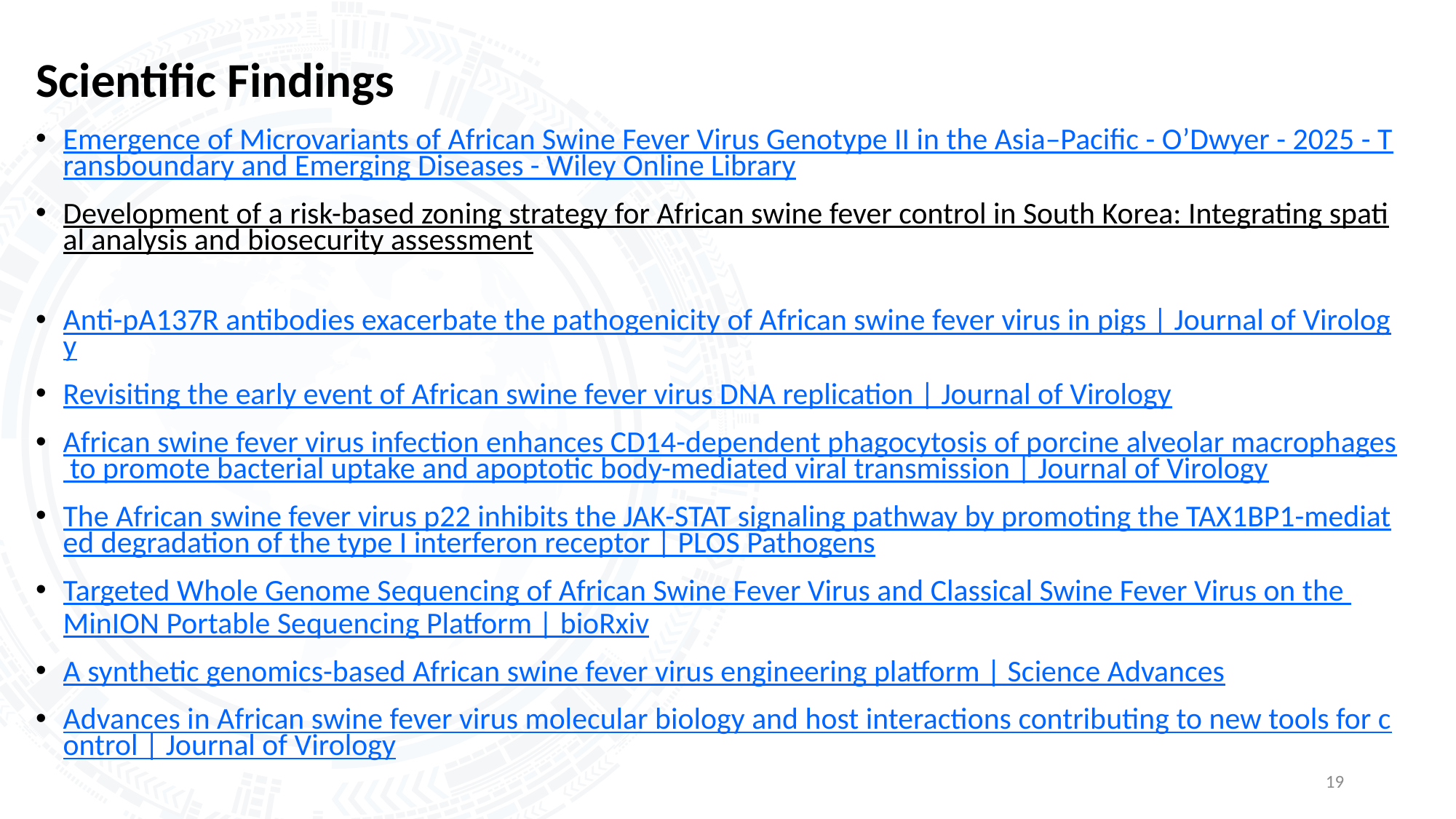

# Scientific Findings
Emergence of Microvariants of African Swine Fever Virus Genotype II in the Asia–Pacific - O’Dwyer - 2025 - Transboundary and Emerging Diseases - Wiley Online Library
Development of a risk-based zoning strategy for African swine fever control in South Korea: Integrating spatial analysis and biosecurity assessment
Anti-pA137R antibodies exacerbate the pathogenicity of African swine fever virus in pigs | Journal of Virology
Revisiting the early event of African swine fever virus DNA replication | Journal of Virology
African swine fever virus infection enhances CD14-dependent phagocytosis of porcine alveolar macrophages to promote bacterial uptake and apoptotic body-mediated viral transmission | Journal of Virology
The African swine fever virus p22 inhibits the JAK-STAT signaling pathway by promoting the TAX1BP1-mediated degradation of the type I interferon receptor | PLOS Pathogens
Targeted Whole Genome Sequencing of African Swine Fever Virus and Classical Swine Fever Virus on the MinION Portable Sequencing Platform | bioRxiv
A synthetic genomics-based African swine fever virus engineering platform | Science Advances
Advances in African swine fever virus molecular biology and host interactions contributing to new tools for control | Journal of Virology

19